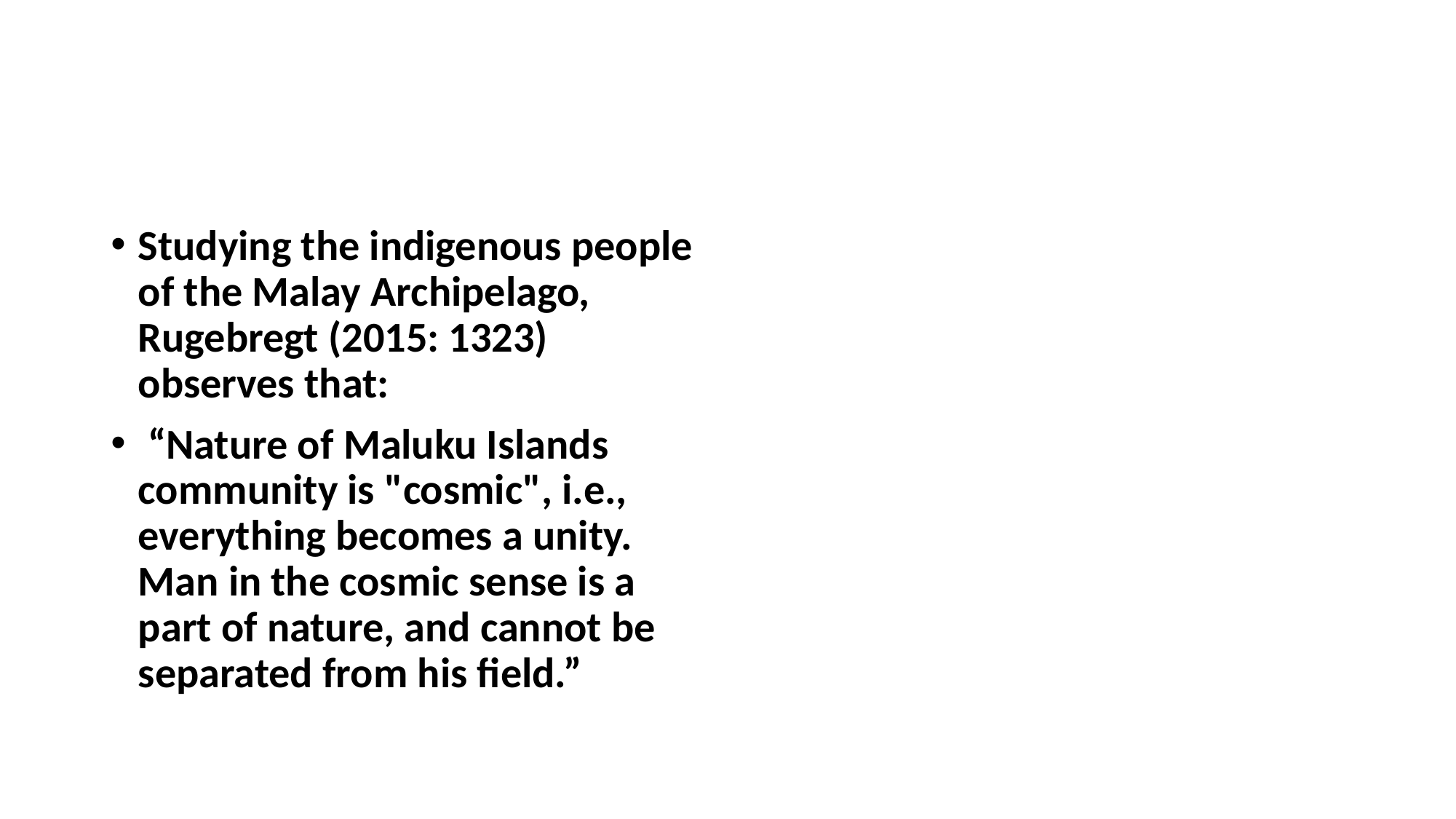

#
Studying the indigenous people of the Malay Archipelago, Rugebregt (2015: 1323) observes that:
 “Nature of Maluku Islands community is "cosmic", i.e., everything becomes a unity. Man in the cosmic sense is a part of nature, and cannot be separated from his field.”